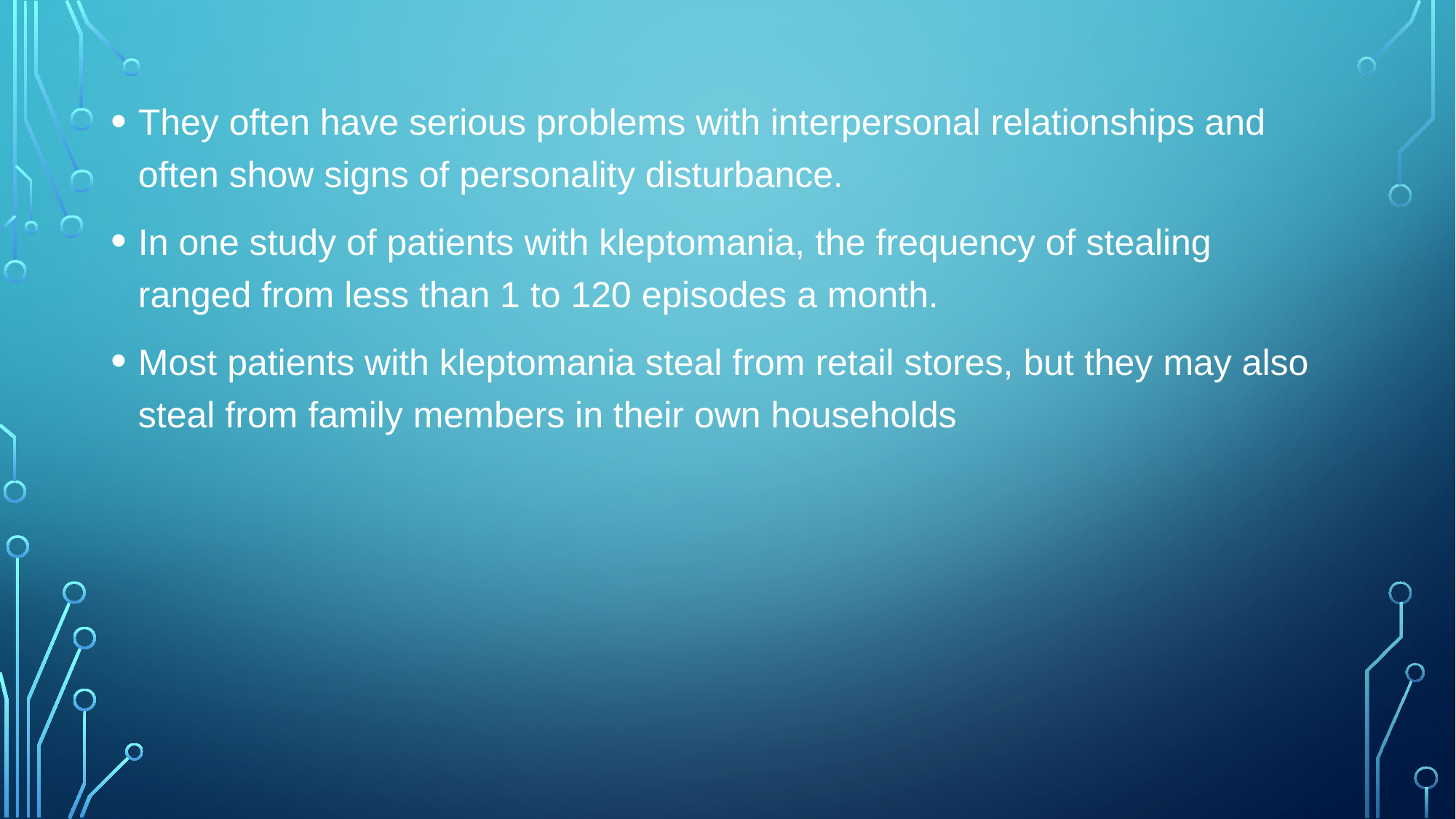

They often have serious problems with interpersonal relationships and often show signs of personality disturbance.
In one study of patients with kleptomania, the frequency of stealing ranged from less than 1 to 120 episodes a month.
Most patients with kleptomania steal from retail stores, but they may also steal from family members in their own households